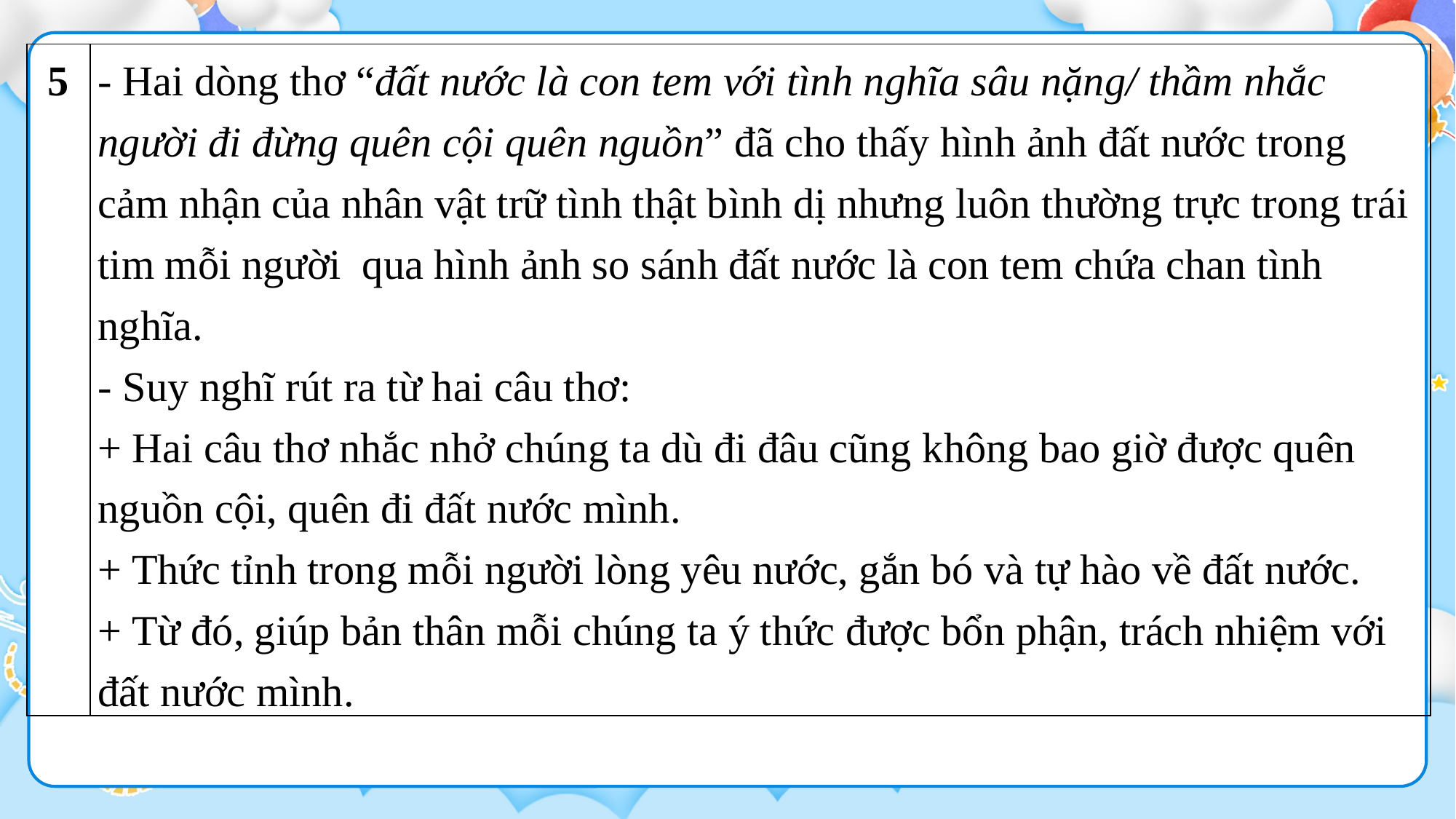

| 5 | - Hai dòng thơ “đất nước là con tem với tình nghĩa sâu nặng/ thầm nhắc người đi đừng quên cội quên nguồn” đã cho thấy hình ảnh đất nước trong cảm nhận của nhân vật trữ tình thật bình dị nhưng luôn thường trực trong trái tim mỗi người qua hình ảnh so sánh đất nước là con tem chứa chan tình nghĩa. - Suy nghĩ rút ra từ hai câu thơ: + Hai câu thơ nhắc nhở chúng ta dù đi đâu cũng không bao giờ được quên nguồn cội, quên đi đất nước mình. + Thức tỉnh trong mỗi người lòng yêu nước, gắn bó và tự hào về đất nước. + Từ đó, giúp bản thân mỗi chúng ta ý thức được bổn phận, trách nhiệm với đất nước mình. |
| --- | --- |